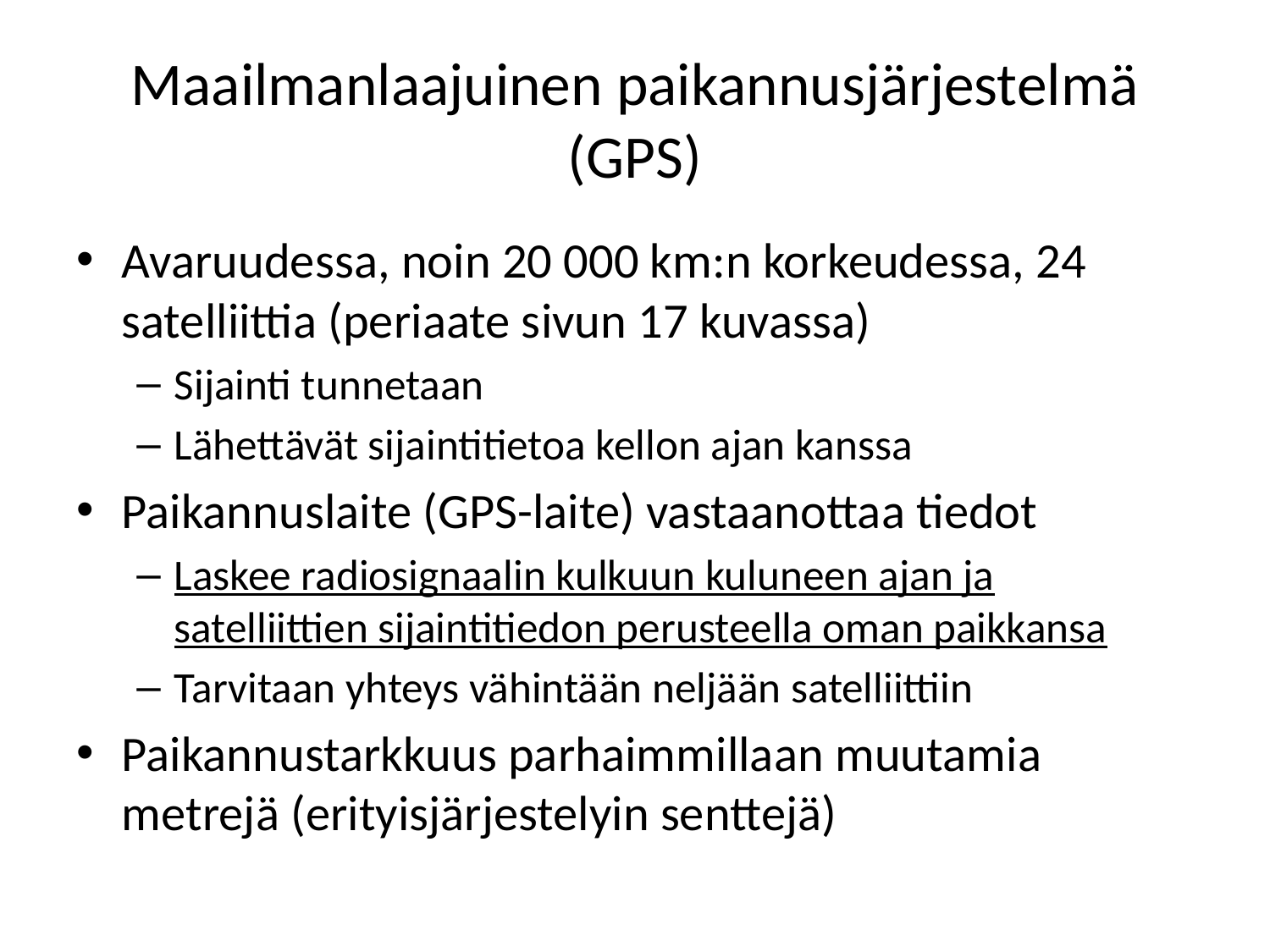

# Maailmanlaajuinen paikannusjärjestelmä (GPS)
Avaruudessa, noin 20 000 km:n korkeudessa, 24 satelliittia (periaate sivun 17 kuvassa)
Sijainti tunnetaan
Lähettävät sijaintitietoa kellon ajan kanssa
Paikannuslaite (GPS-laite) vastaanottaa tiedot
Laskee radiosignaalin kulkuun kuluneen ajan ja satelliittien sijaintitiedon perusteella oman paikkansa
Tarvitaan yhteys vähintään neljään satelliittiin
Paikannustarkkuus parhaimmillaan muutamia metrejä (erityisjärjestelyin senttejä)